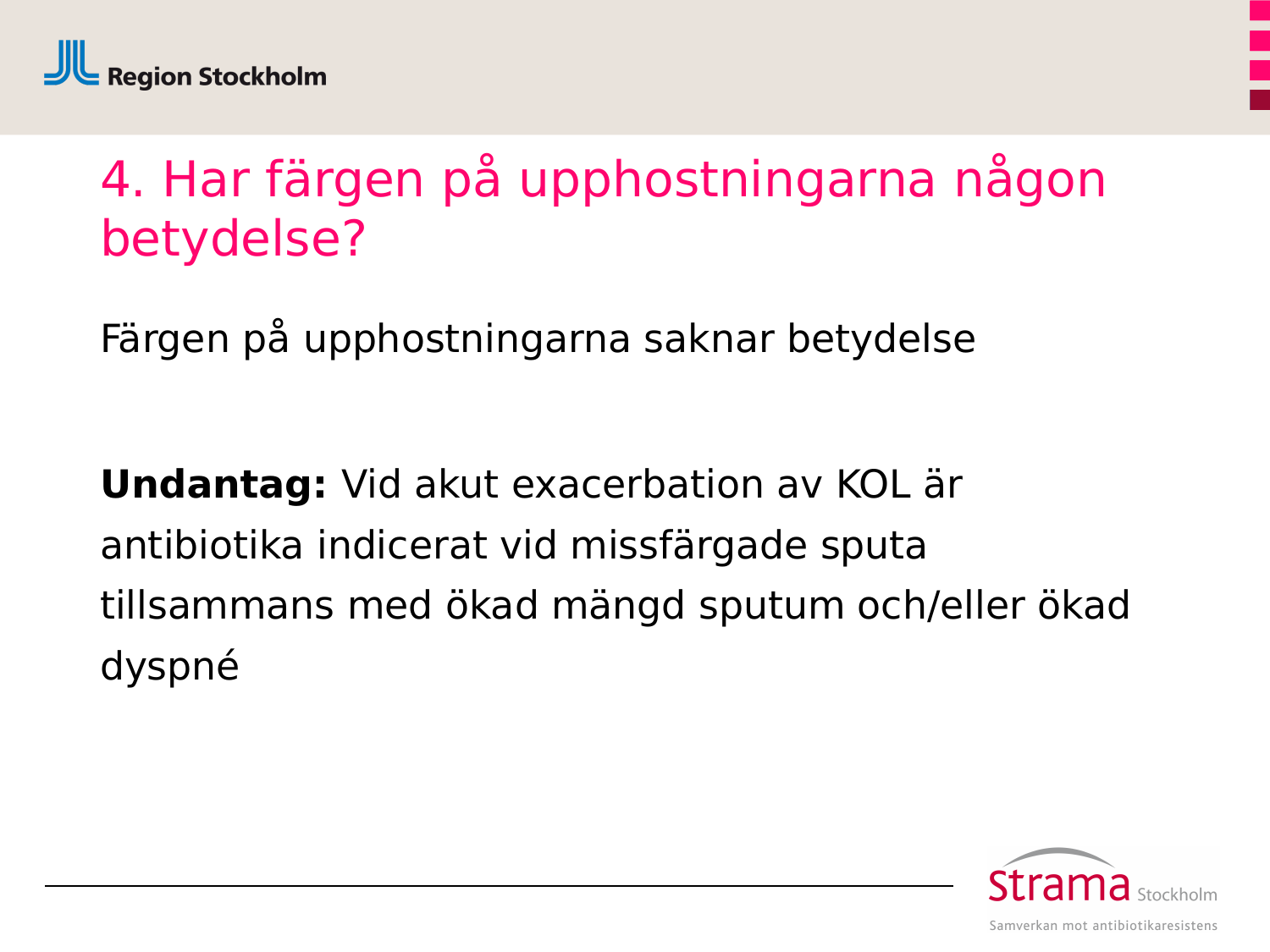

# 4. Har färgen på upphostningarna någon betydelse?
Färgen på upphostningarna saknar betydelse

Undantag: Vid akut exacerbation av KOL är antibiotika indicerat vid missfärgade sputa tillsammans med ökad mängd sputum och/eller ökad dyspné